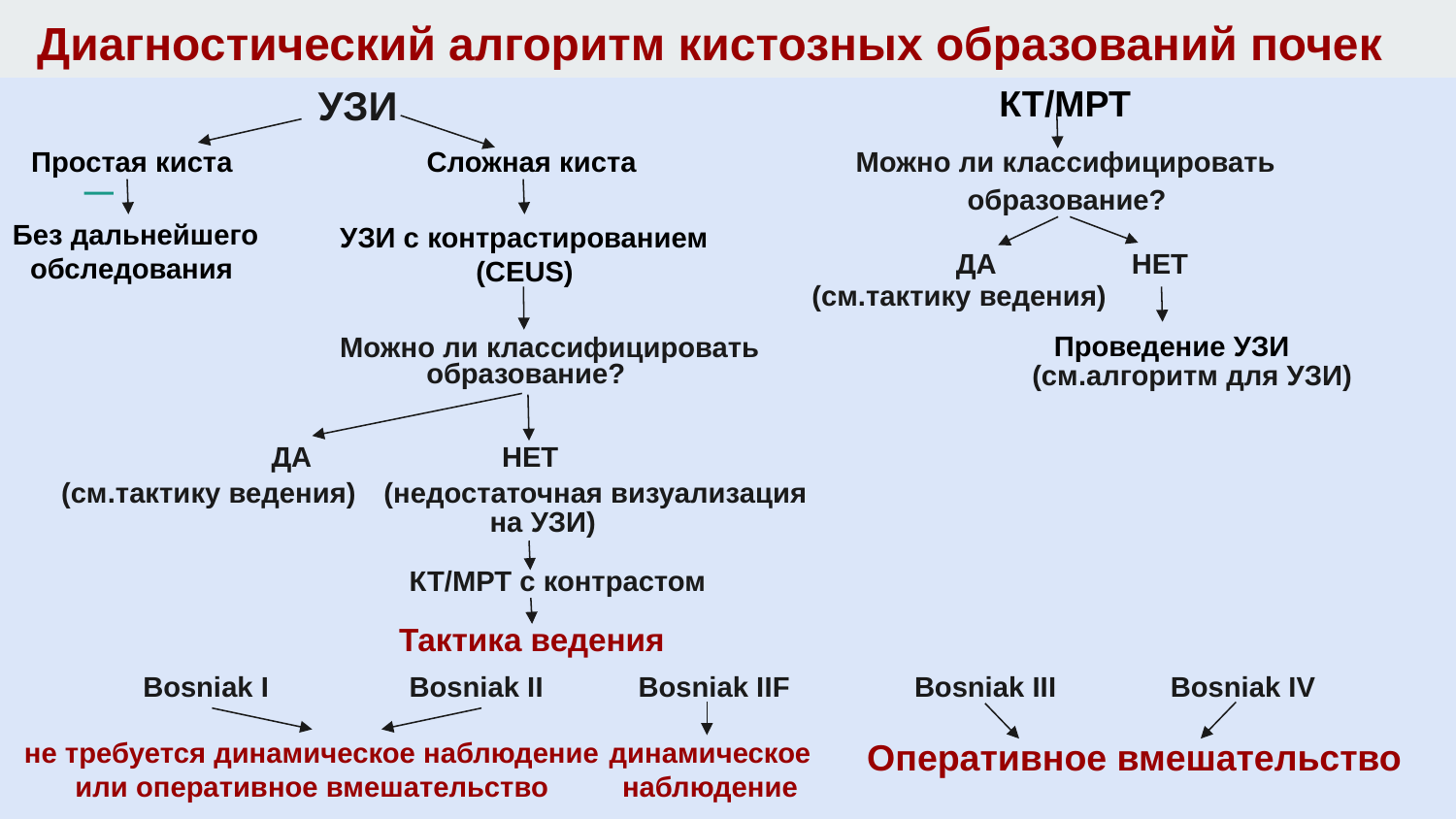

# Диагностический алгоритм кистозных образований почек
УЗИ
            КТ/МРТ
Простая киста
Сложная киста
Можно ли классифицировать

образование?

Без дальнейшего обследования
УЗИ с контрастированием
                 (CEUS)
ДА
НЕТ

(см.тактику ведения)
Проведение УЗИ
Можно ли классифицировать

образование?
(см.алгоритм для УЗИ)
ДА

НЕТ
(см.тактику ведения)
(недостаточная визуализация

на УЗИ)
КТ/МРТ с контрастом
Тактика ведения
Bosniak I
Bosniak II
Bosniak IIF
Bosniak III
Bosniak IV
не требуется динамическое наблюдение или оперативное вмешательство
динамическое
наблюдение
Оперативное вмешательство